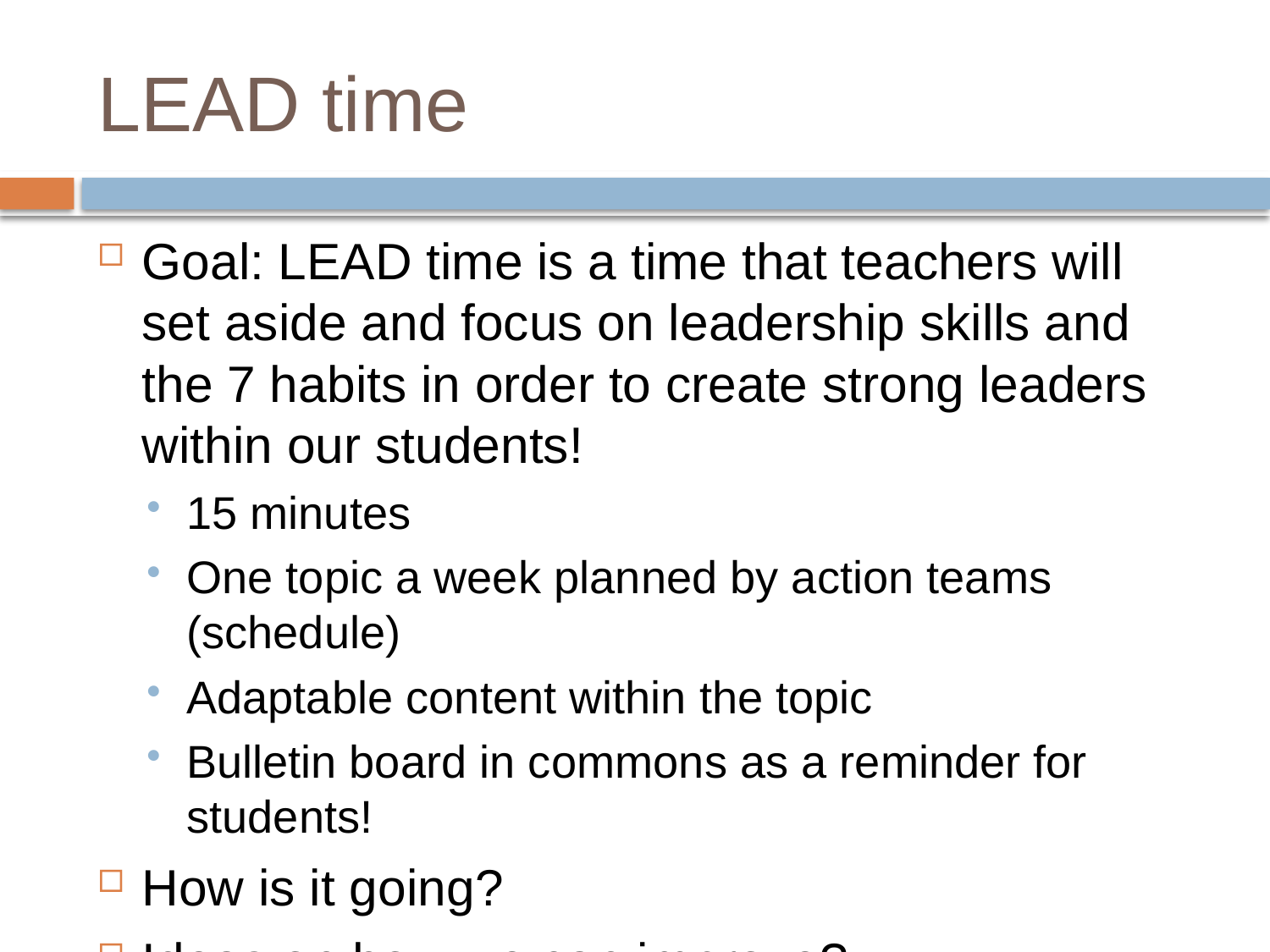

# LEAD time
Goal: LEAD time is a time that teachers will set aside and focus on leadership skills and the 7 habits in order to create strong leaders within our students!
15 minutes
One topic a week planned by action teams (schedule)
Adaptable content within the topic
Bulletin board in commons as a reminder for students!
How is it going?
Ideas on how we can improve?